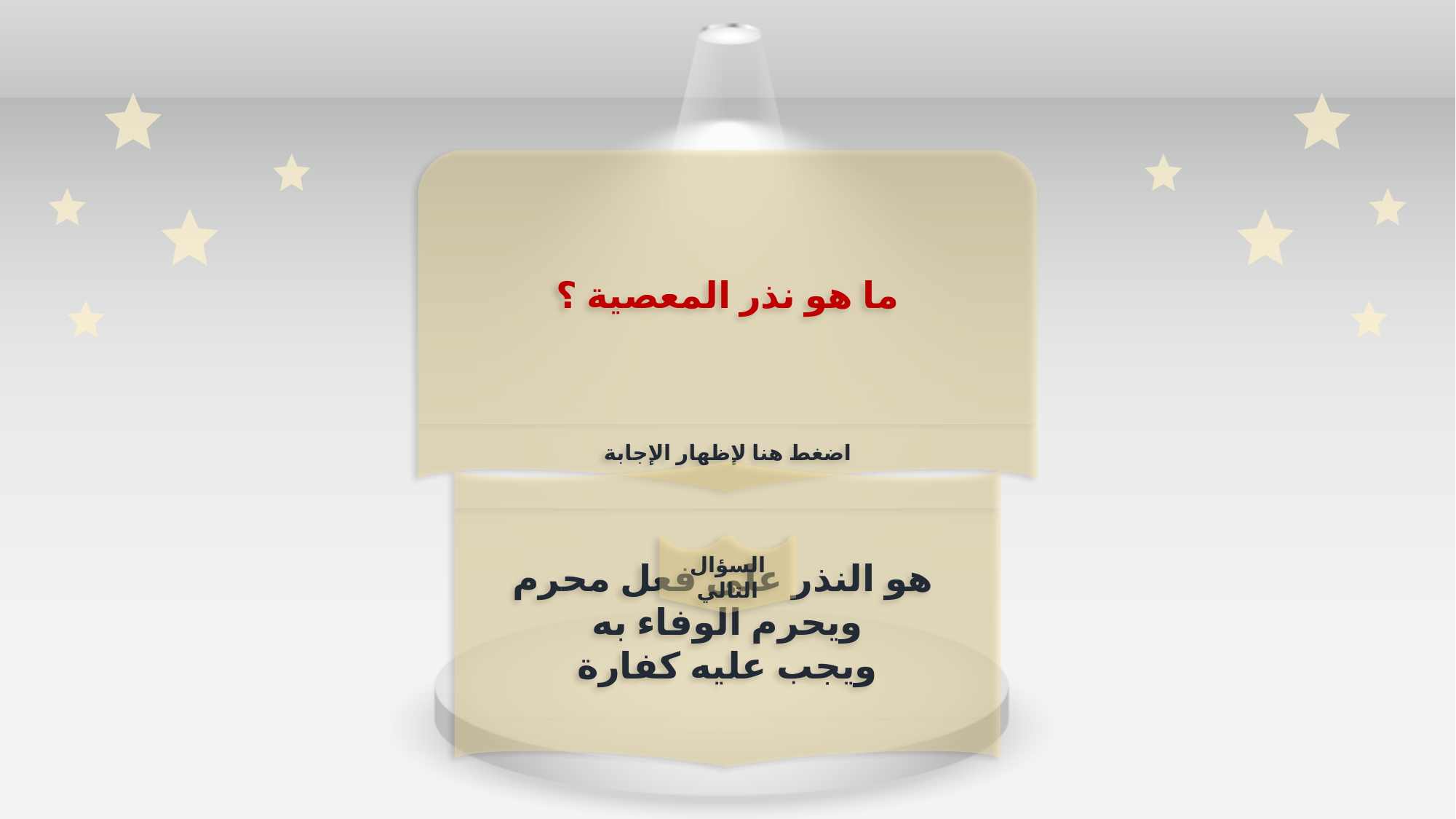

ما هو نذر المعصية ؟
اضغط هنا لإظهار الإجابة

هو النذر على فعل محرم
ويحرم الوفاء به
 ويجب عليه كفارة

السؤال التالي